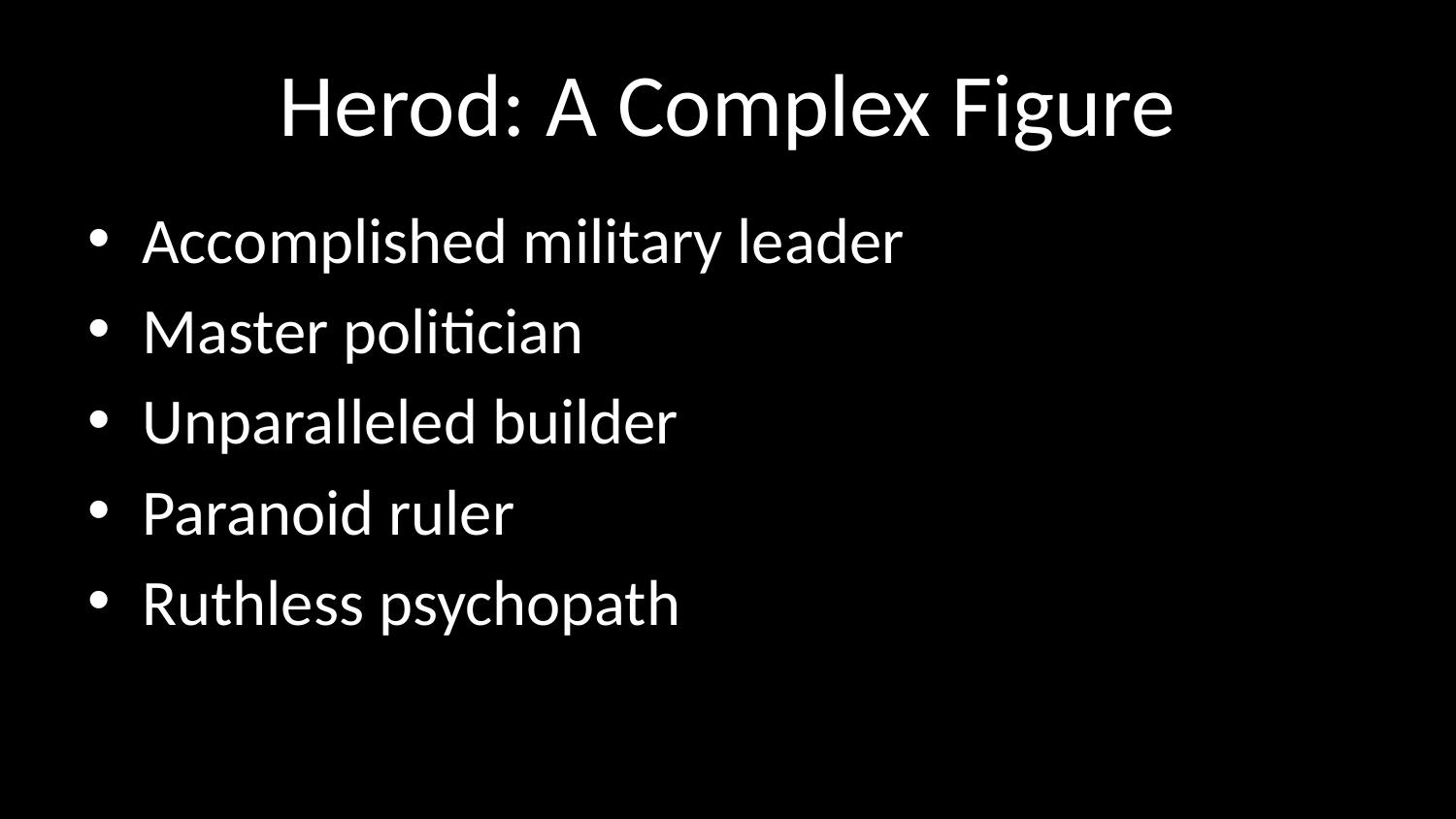

# Herod: A Complex Figure
Accomplished military leader
Master politician
Unparalleled builder
Paranoid ruler
Ruthless psychopath